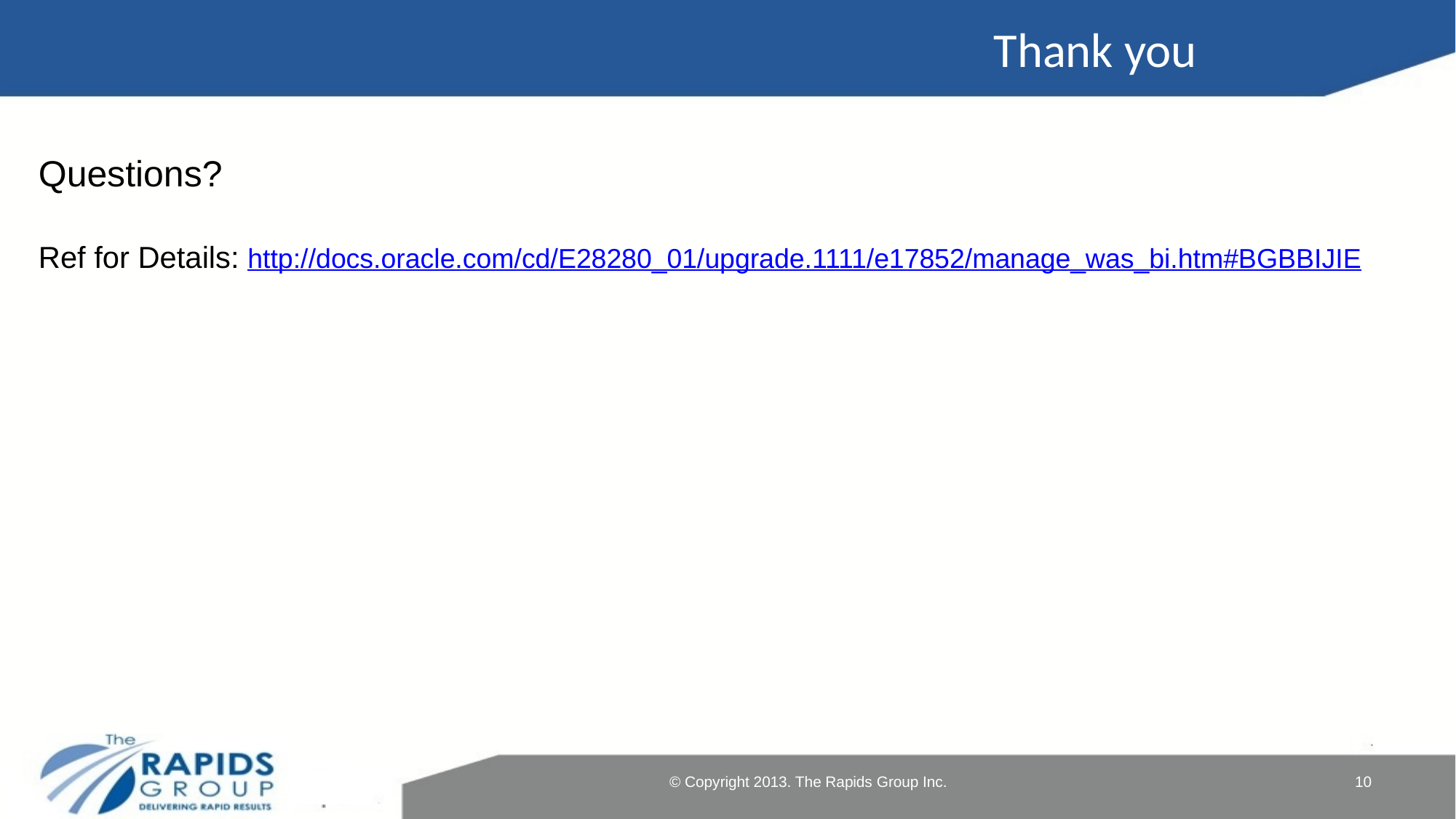

Thank you
Questions?

Ref for Details: http://docs.oracle.com/cd/E28280_01/upgrade.1111/e17852/manage_was_bi.htm#BGBBIJIE

© Copyright 2013. The Rapids Group Inc.
10